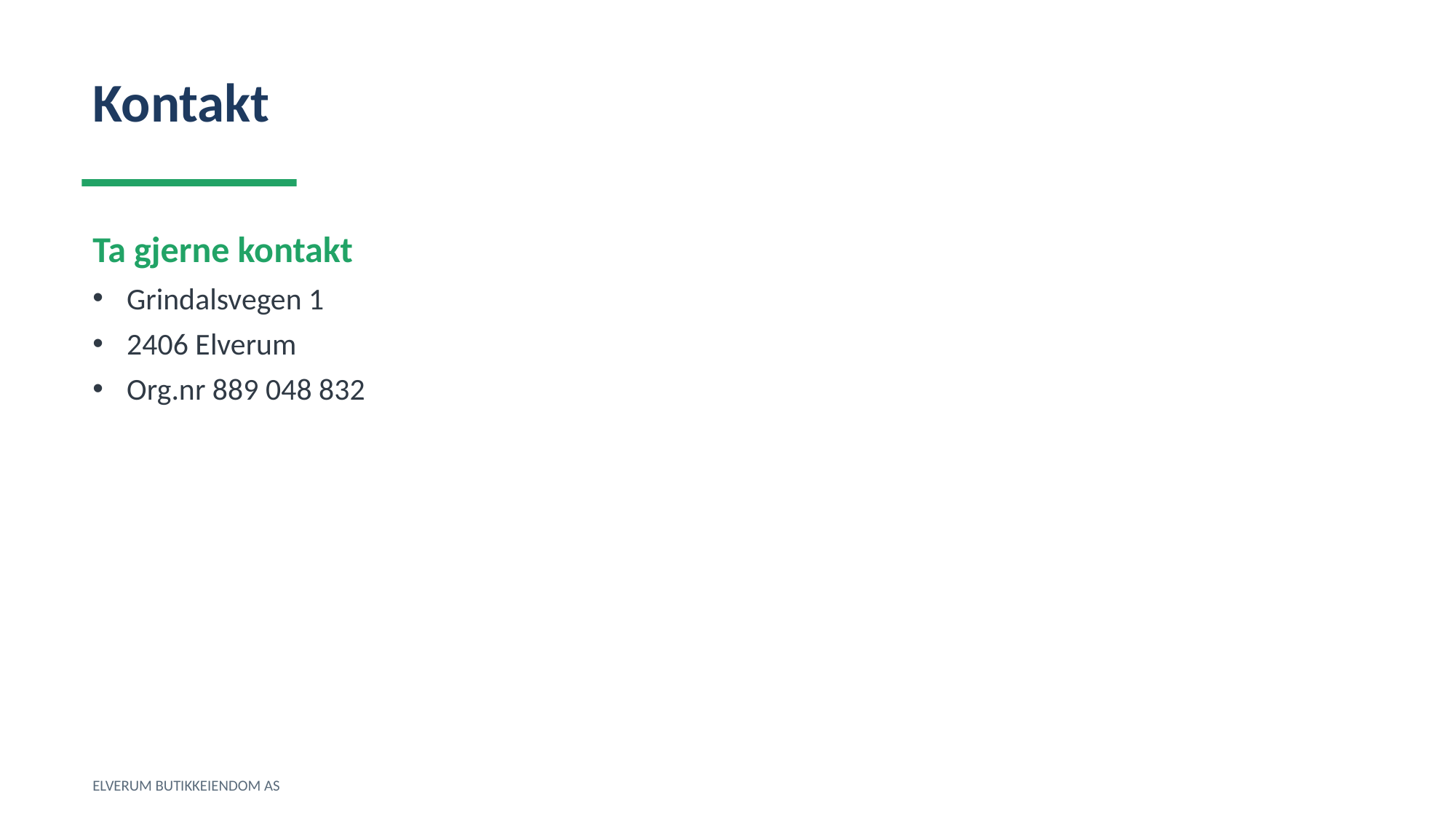

Kontakt

Ta gjerne kontakt
Grindalsvegen 1
2406 Elverum
Org.nr 889 048 832
ELVERUM BUTIKKEIENDOM AS